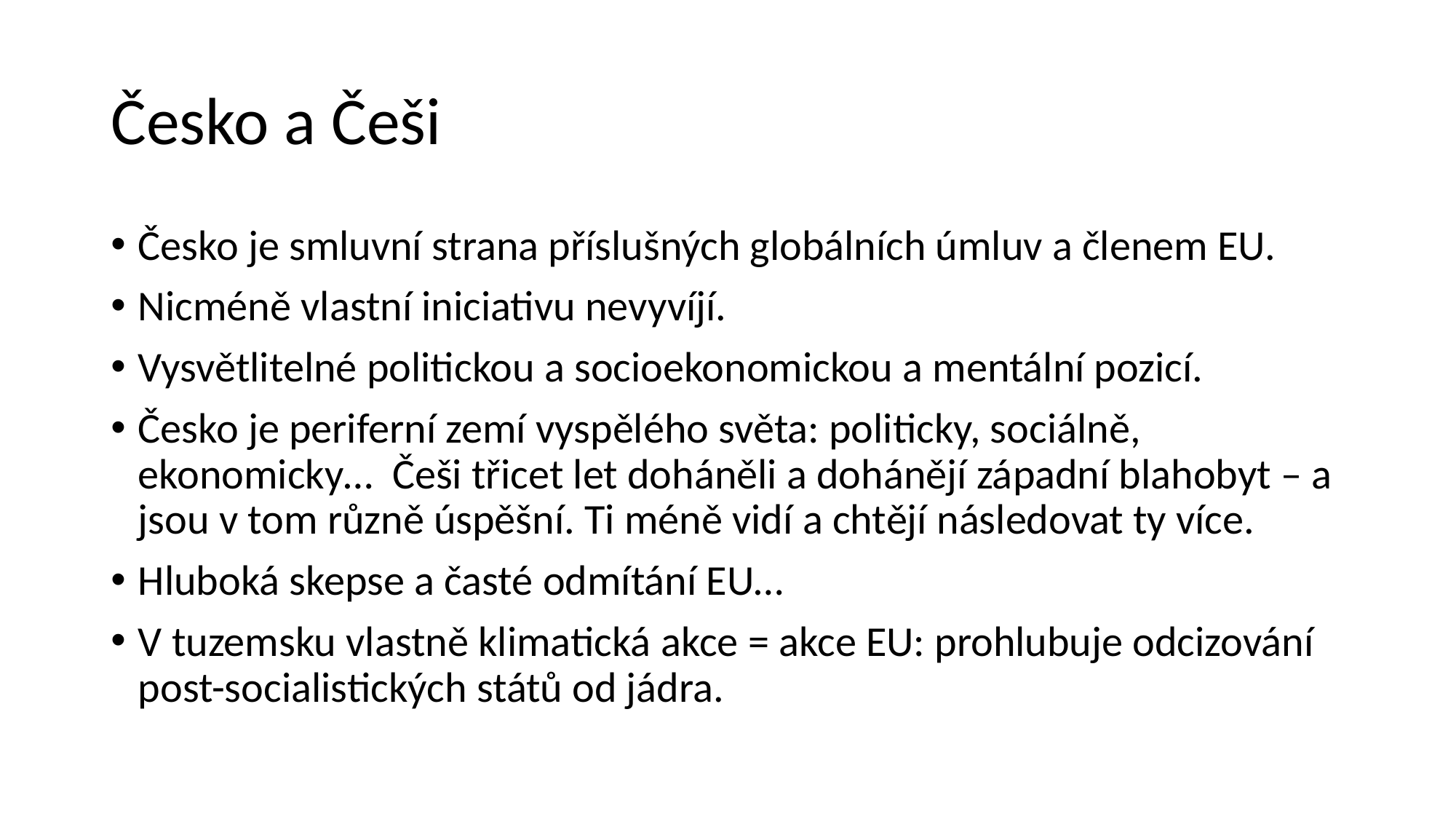

# Česko a Češi
Česko je smluvní strana příslušných globálních úmluv a členem EU.
Nicméně vlastní iniciativu nevyvíjí.
Vysvětlitelné politickou a socioekonomickou a mentální pozicí.
Česko je periferní zemí vyspělého světa: politicky, sociálně, ekonomicky…  Češi třicet let doháněli a dohánějí západní blahobyt – a jsou v tom různě úspěšní. Ti méně vidí a chtějí následovat ty více.
Hluboká skepse a časté odmítání EU…
V tuzemsku vlastně klimatická akce = akce EU: prohlubuje odcizování post-socialistických států od jádra.